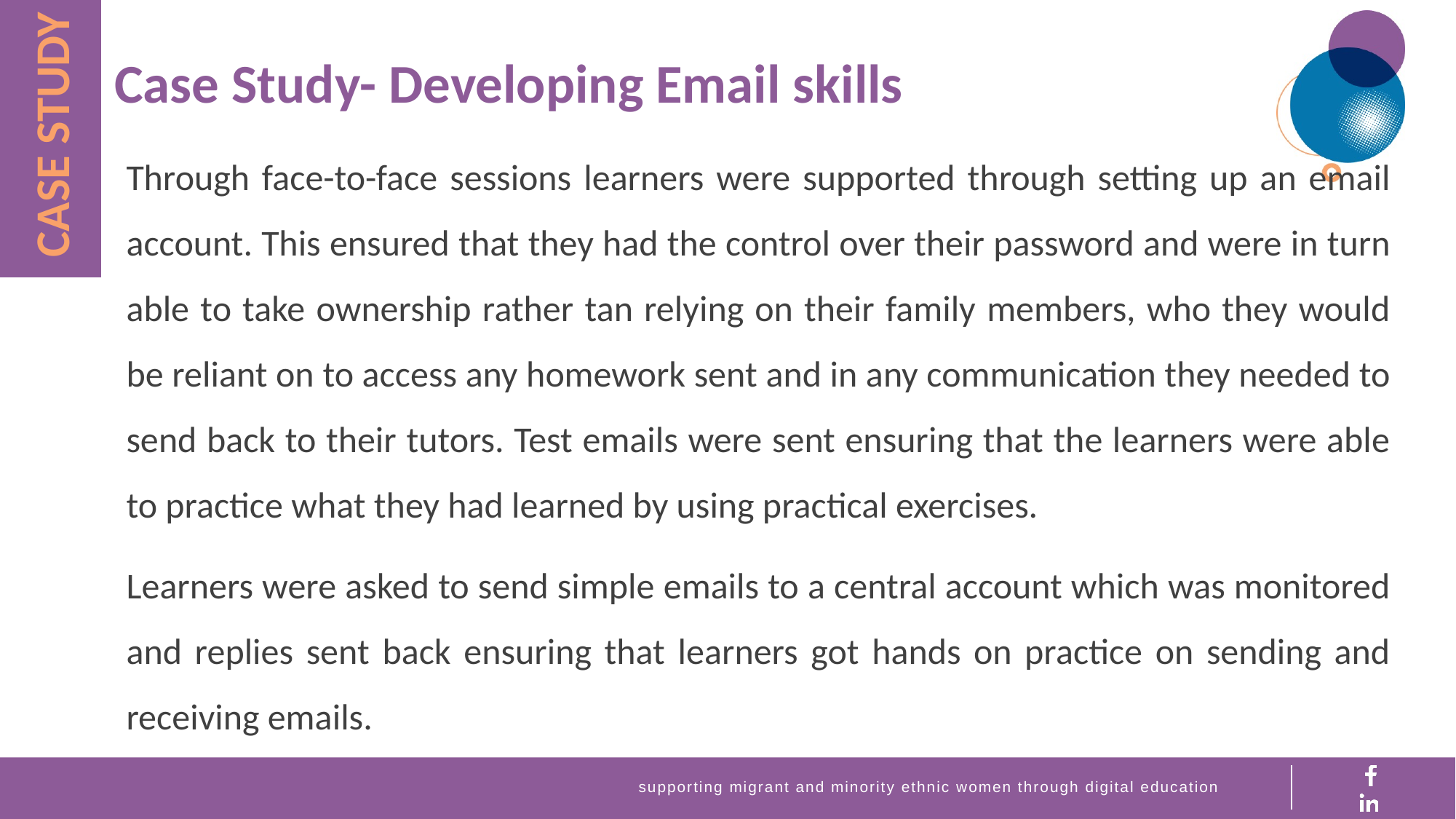

Case Study- Developing Email skills
CASE STUDY

Through face-to-face sessions learners were supported through setting up an email account. This ensured that they had the control over their password and were in turn able to take ownership rather tan relying on their family members, who they would be reliant on to access any homework sent and in any communication they needed to send back to their tutors. Test emails were sent ensuring that the learners were able to practice what they had learned by using practical exercises.
Learners were asked to send simple emails to a central account which was monitored and replies sent back ensuring that learners got hands on practice on sending and receiving emails.